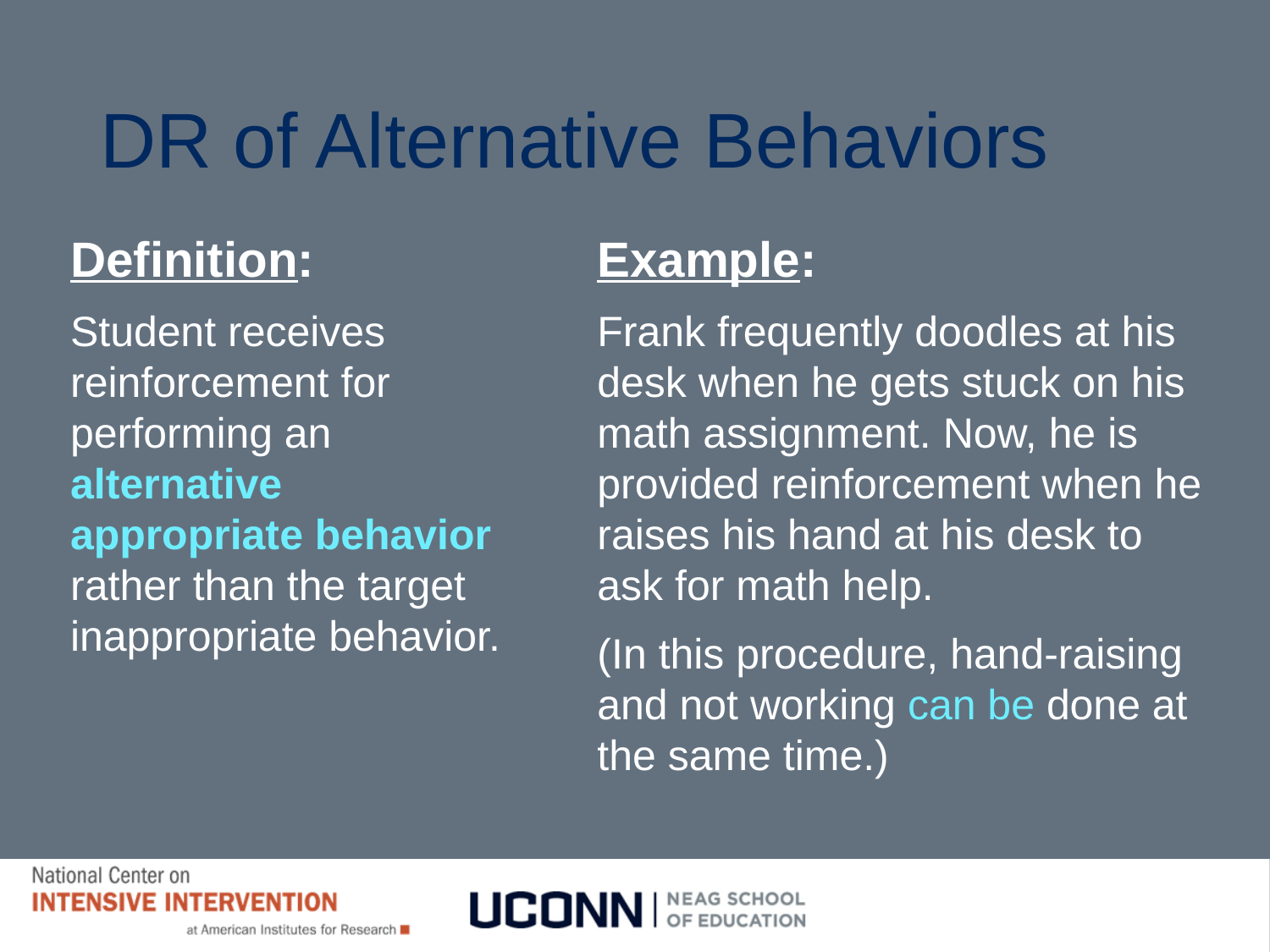

# DR of Alternative Behaviors
Definition:
Student receives reinforcement for performing an alternative appropriate behavior rather than the target inappropriate behavior.
Example:
Frank frequently doodles at his desk when he gets stuck on his math assignment. Now, he is provided reinforcement when he raises his hand at his desk to ask for math help.
(In this procedure, hand-raising and not working can be done at the same time.)